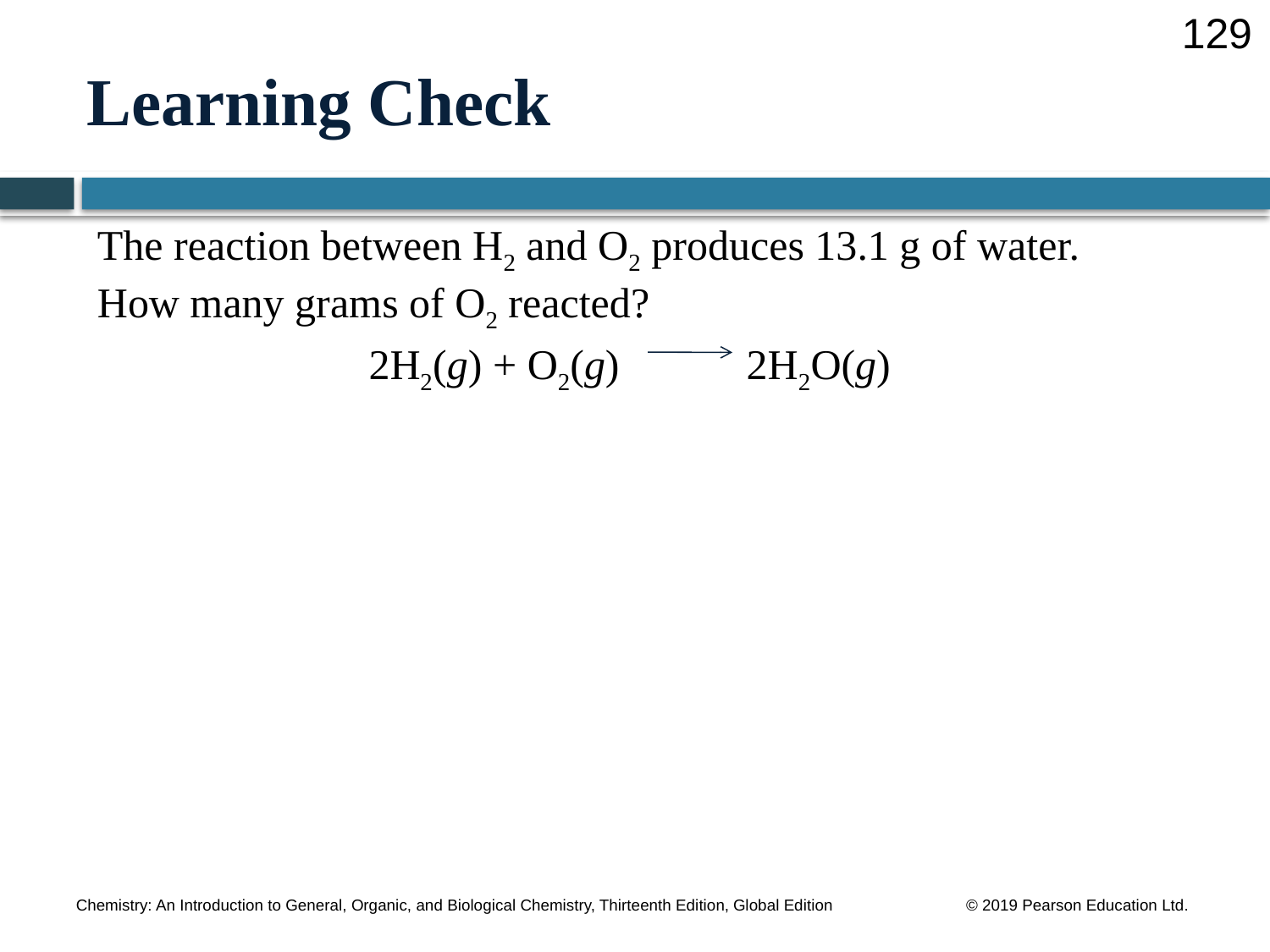

129
# Learning Check
The reaction between H2 and O2 produces 13.1 g of water.  How many grams of O2 reacted?
2H2(g) + O2(g)            2H2O(g)